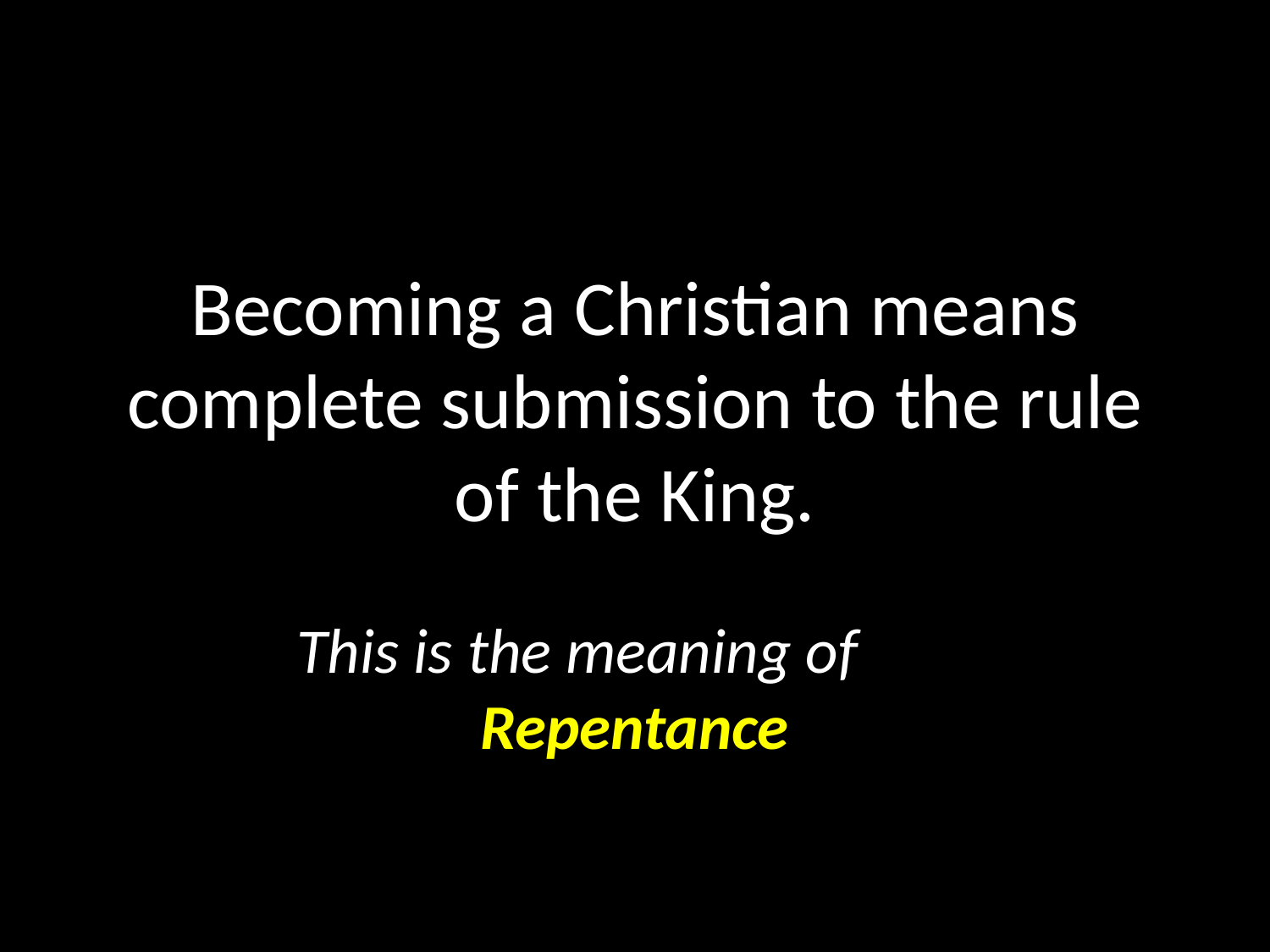

# Becoming a Christian means complete submission to the rule of the King.
This is the meaning of         Repentance